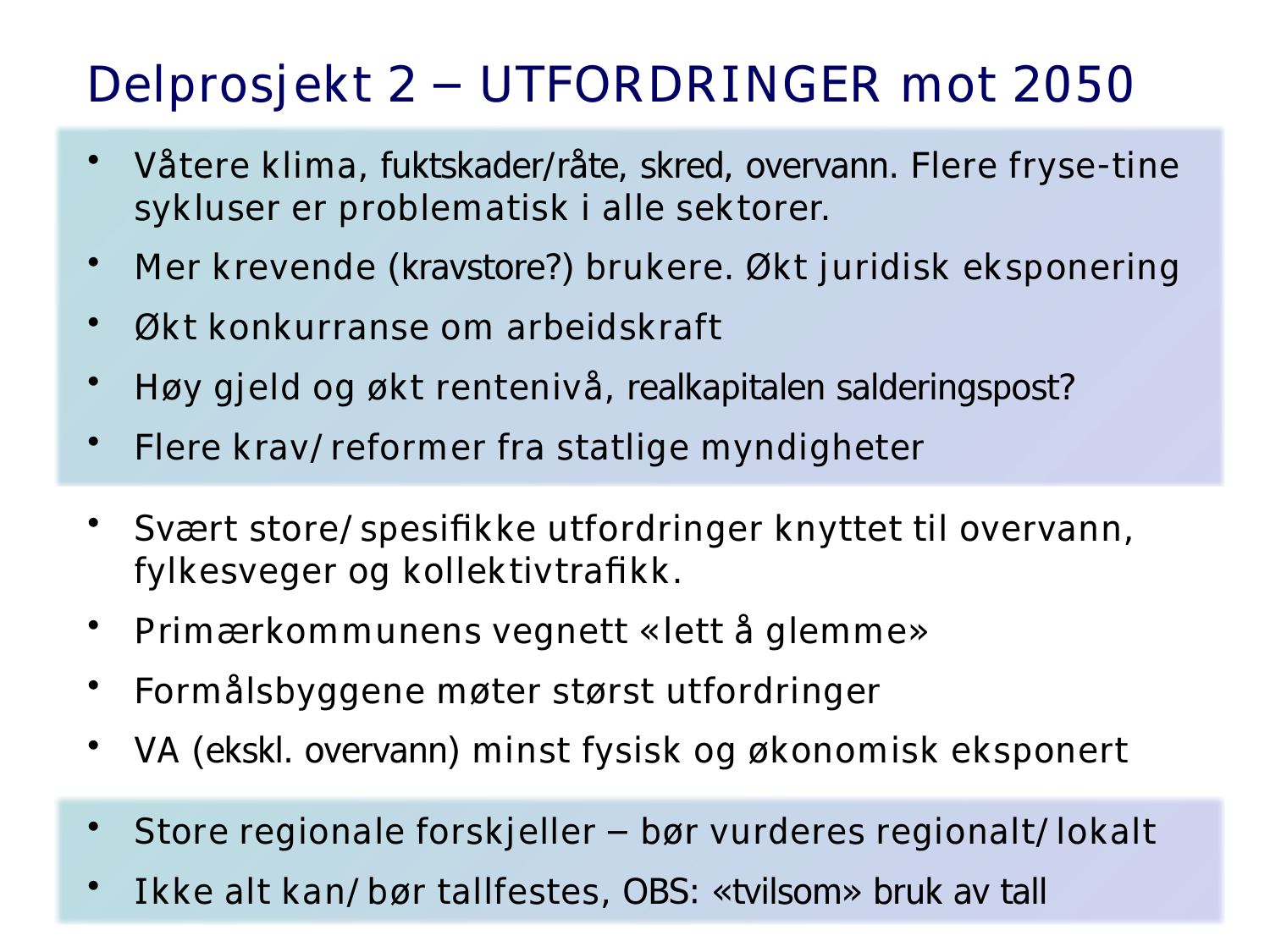

Delprosjekt 2 – UTFORDRINGER mot 2050

Våtere klima, fuktskader/råte, skred, overvann. Flere fryse-tine sykluser er problematisk i alle sektorer.
Mer krevende (kravstore?) brukere. Økt juridisk eksponering
Økt konkurranse om arbeidskraft
Høy gjeld og økt rentenivå, realkapitalen salderingspost?
Flere krav/reformer fra statlige myndigheter
Svært store/spesifikke utfordringer knyttet til overvann, fylkesveger og kollektivtrafikk.
Primærkommunens vegnett «lett å glemme»
Formålsbyggene møter størst utfordringer
VA (ekskl. overvann) minst fysisk og økonomisk eksponert
Store regionale forskjeller – bør vurderes regionalt/lokalt
Ikke alt kan/bør tallfestes, OBS: «tvilsom» bruk av tall